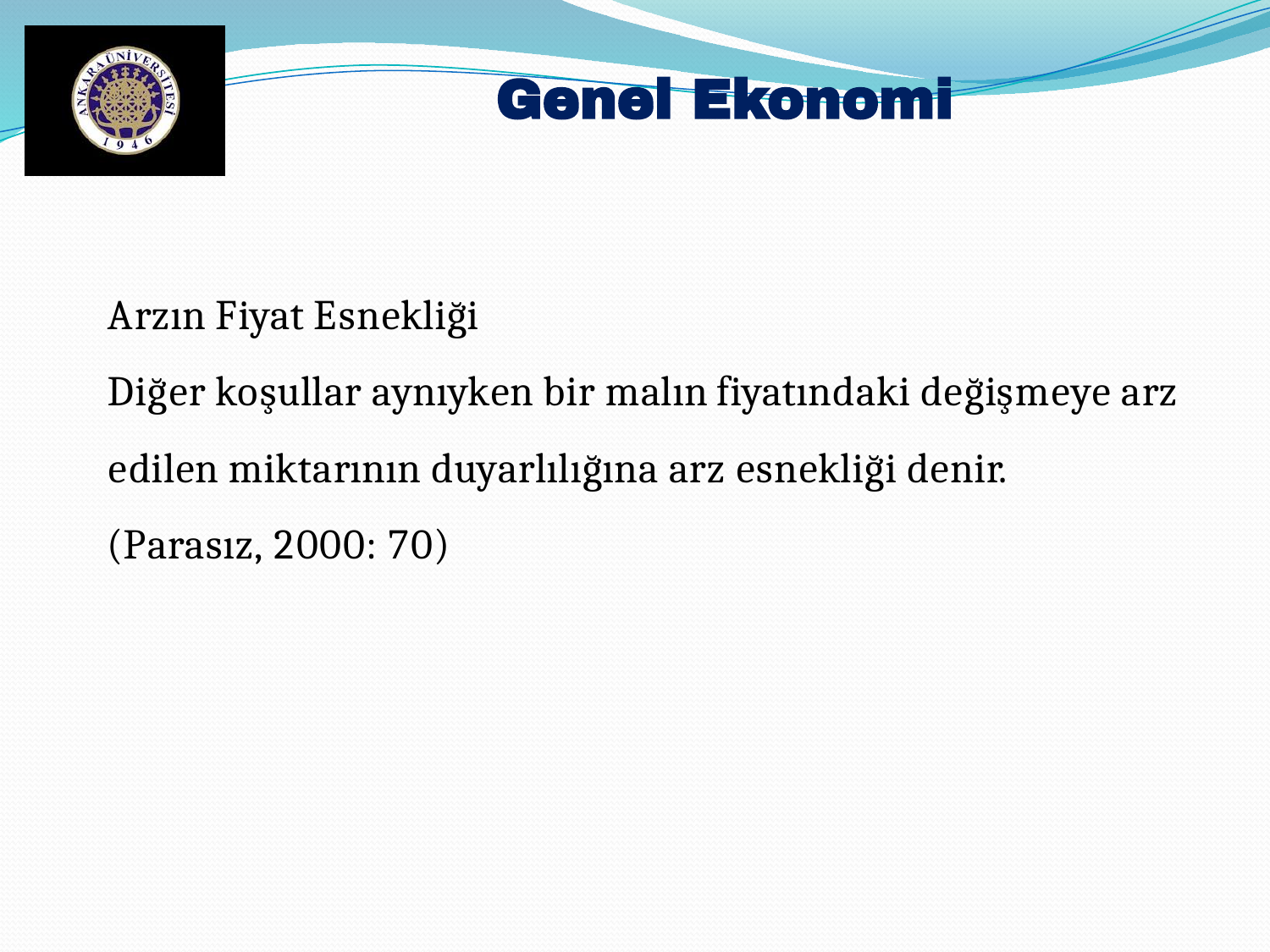

Genel Ekonomi
Arzın Fiyat Esnekliği
Diğer koşullar aynıyken bir malın fiyatındaki değişmeye arz edilen miktarının duyarlılığına arz esnekliği denir.
(Parasız, 2000: 70)